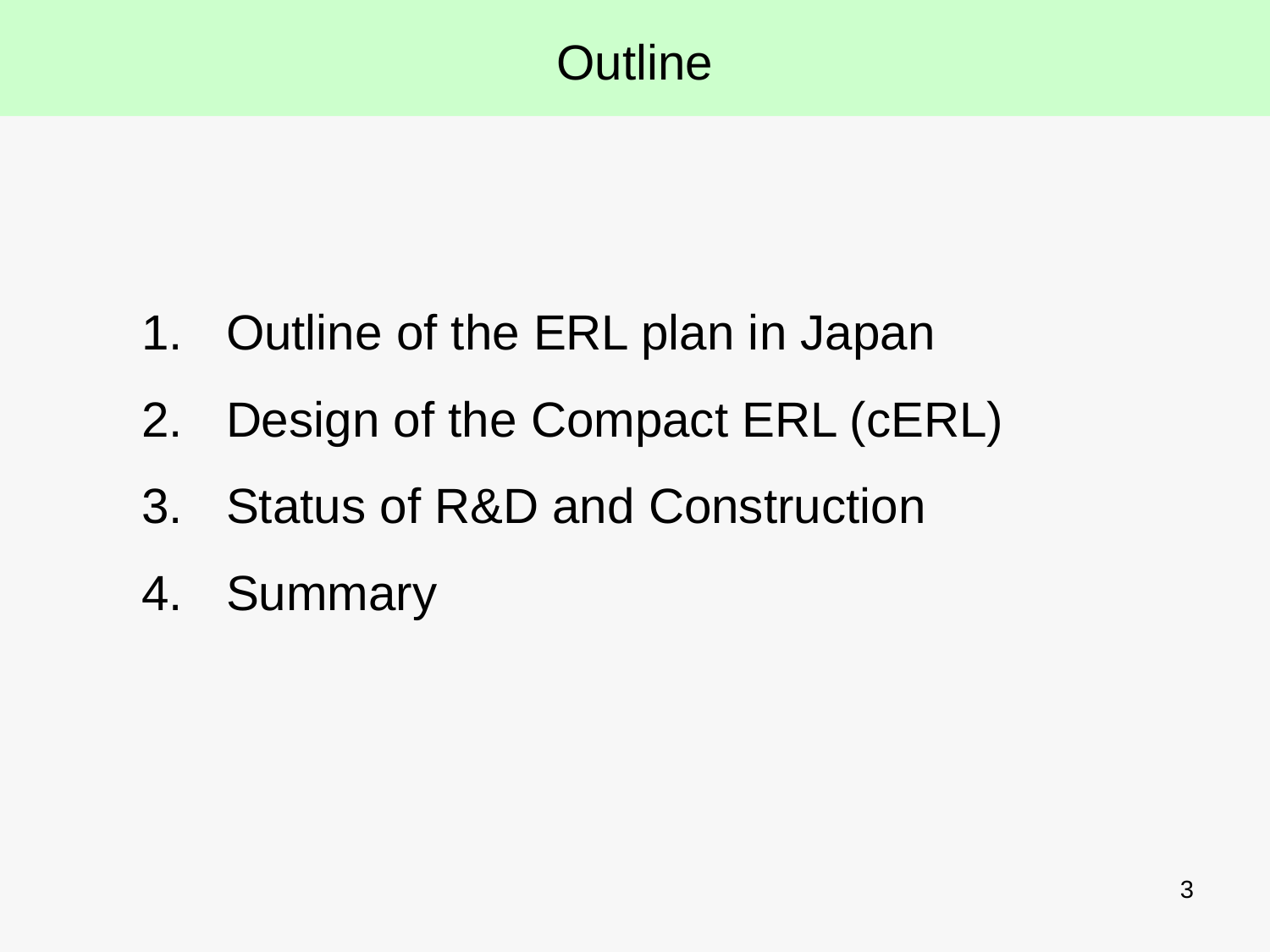

Outline

Outline of the ERL plan in Japan
Design of the Compact ERL (cERL)
Status of R&D and Construction
Summary
3